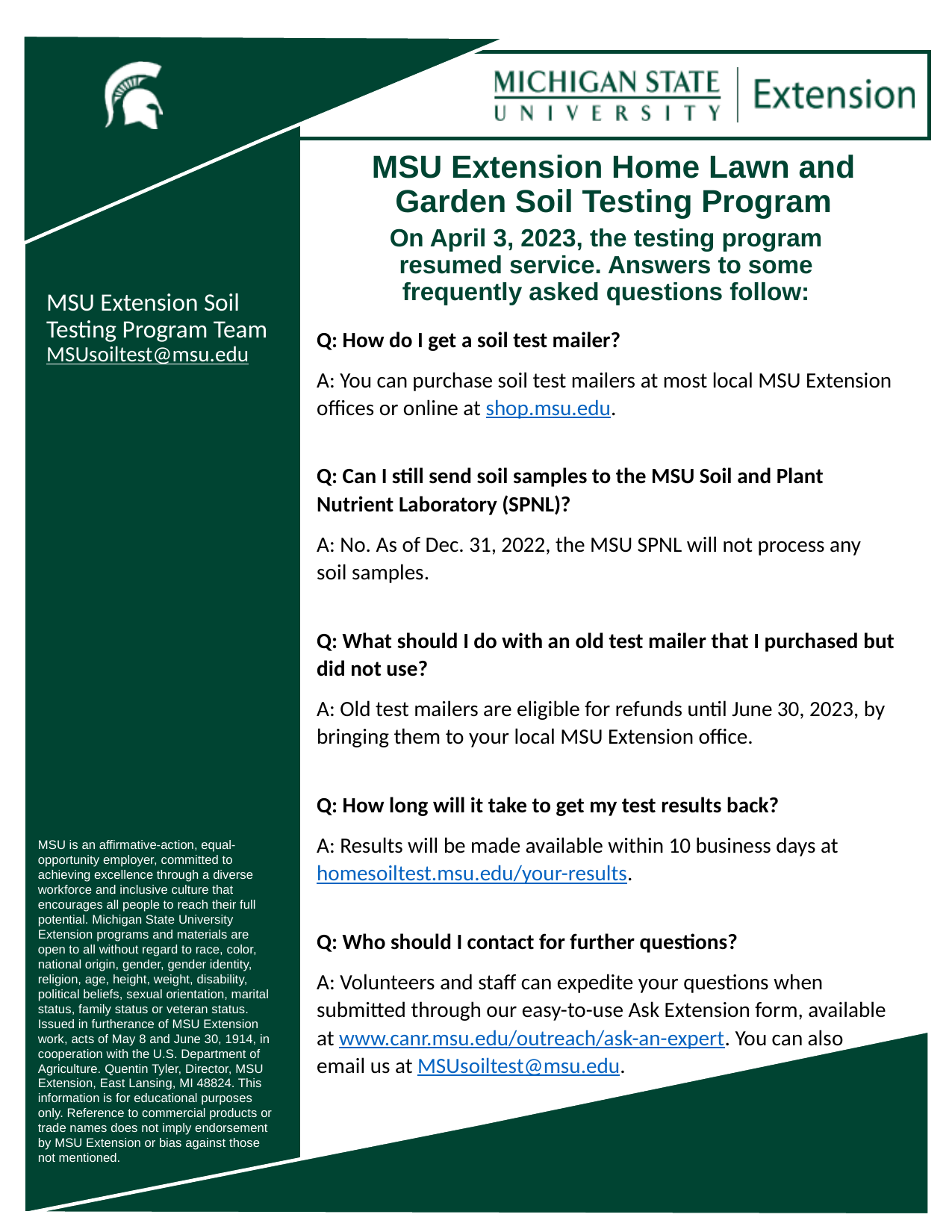

MSU Extension Home Lawn and Garden Soil Testing Program
On April 3, 2023, the testing program resumed service. Answers to some frequently asked questions follow:

MSU Extension Soil Testing Program Team
MSUsoiltest@msu.edu

Q: How do I get a soil test mailer?
A: You can purchase soil test mailers at most local MSU Extension offices or online at shop.msu.edu.
Q: Can I still send soil samples to the MSU Soil and Plant Nutrient Laboratory (SPNL)?
A: No. As of Dec. 31, 2022, the MSU SPNL will not process any soil samples.
Q: What should I do with an old test mailer that I purchased but did not use?
A: Old test mailers are eligible for refunds until June 30, 2023, by bringing them to your local MSU Extension office.
Q: How long will it take to get my test results back?
A: Results will be made available within 10 business days at homesoiltest.msu.edu/your-results.
Q: Who should I contact for further questions?
A: Volunteers and staff can expedite your questions when submitted through our easy-to-use Ask Extension form, available at www.canr.msu.edu/outreach/ask-an-expert. You can also email us at MSUsoiltest@msu.edu.